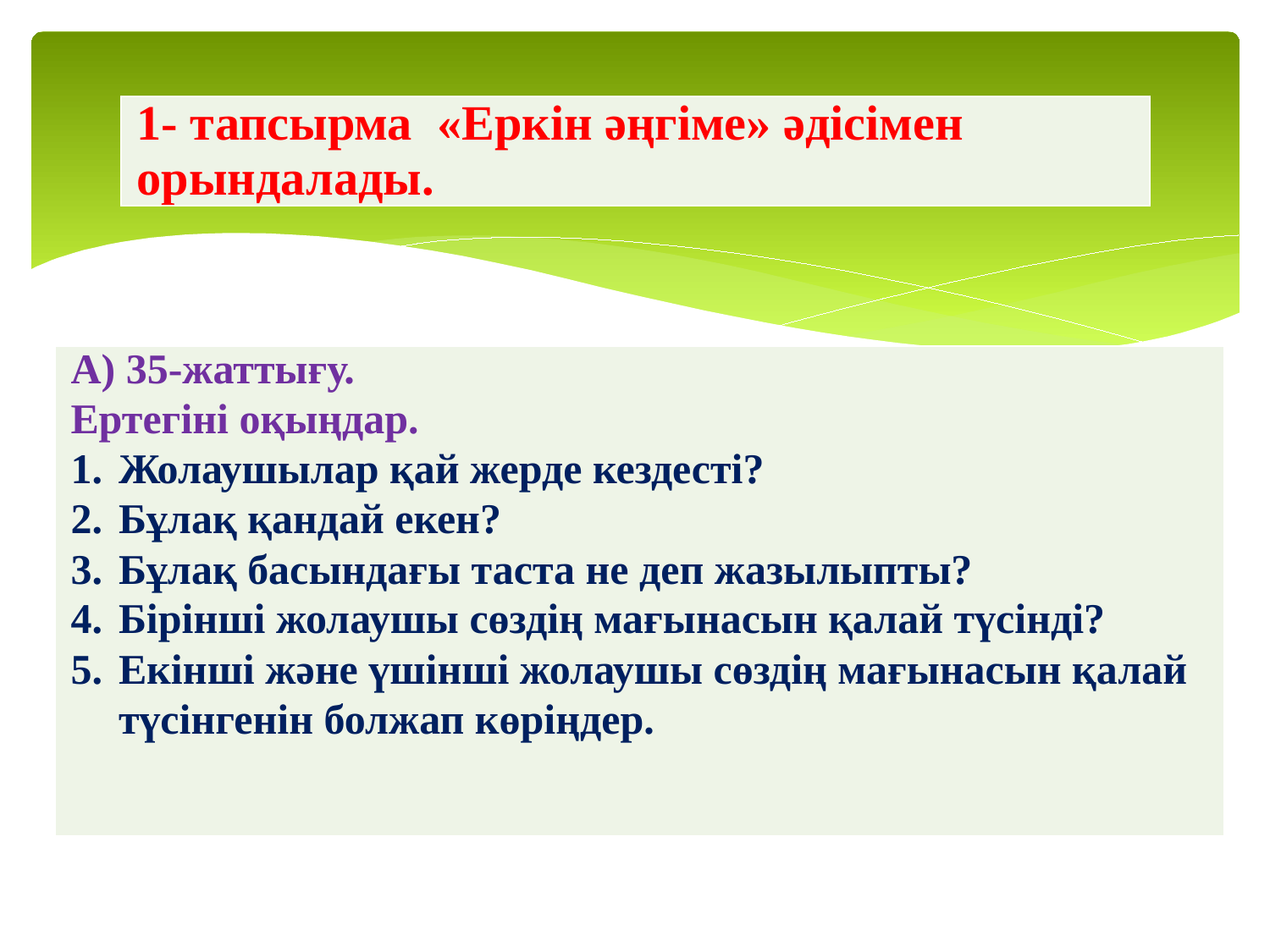

| 1- тапсырма «Еркін әңгіме» әдісімен орындалады. |
| --- |
| А) 35-жаттығу. Ертегіні оқыңдар. Жолаушылар қай жерде кездесті? Бұлақ қандай екен? Бұлақ басындағы таста не деп жазылыпты? Бірінші жолаушы сөздің мағынасын қалай түсінді? Екінші және үшінші жолаушы сөздің мағынасын қалай түсінгенін болжап көріңдер. |
| --- |